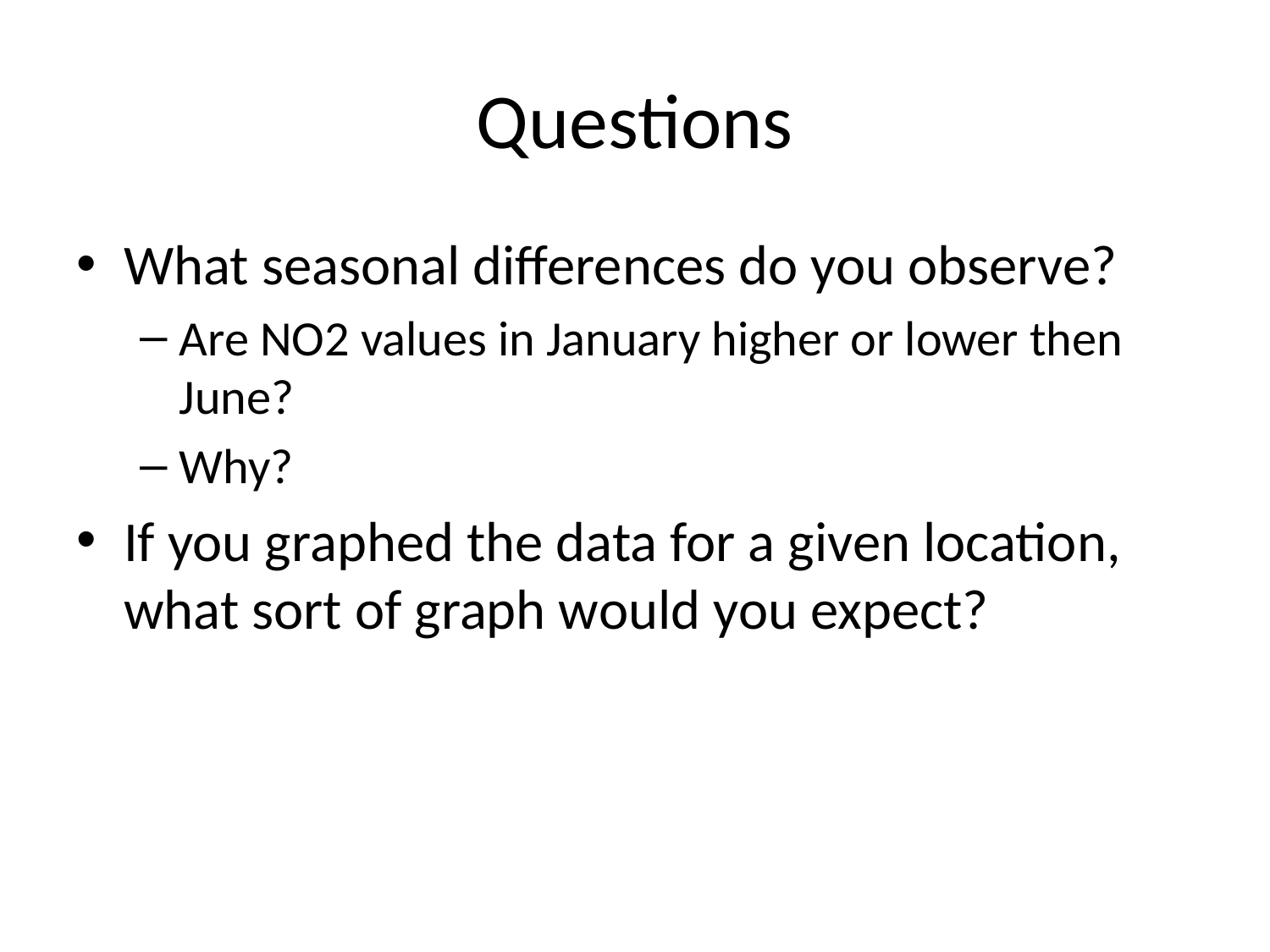

# Questions
What seasonal differences do you observe?
Are NO2 values in January higher or lower then June?
Why?
If you graphed the data for a given location, what sort of graph would you expect?